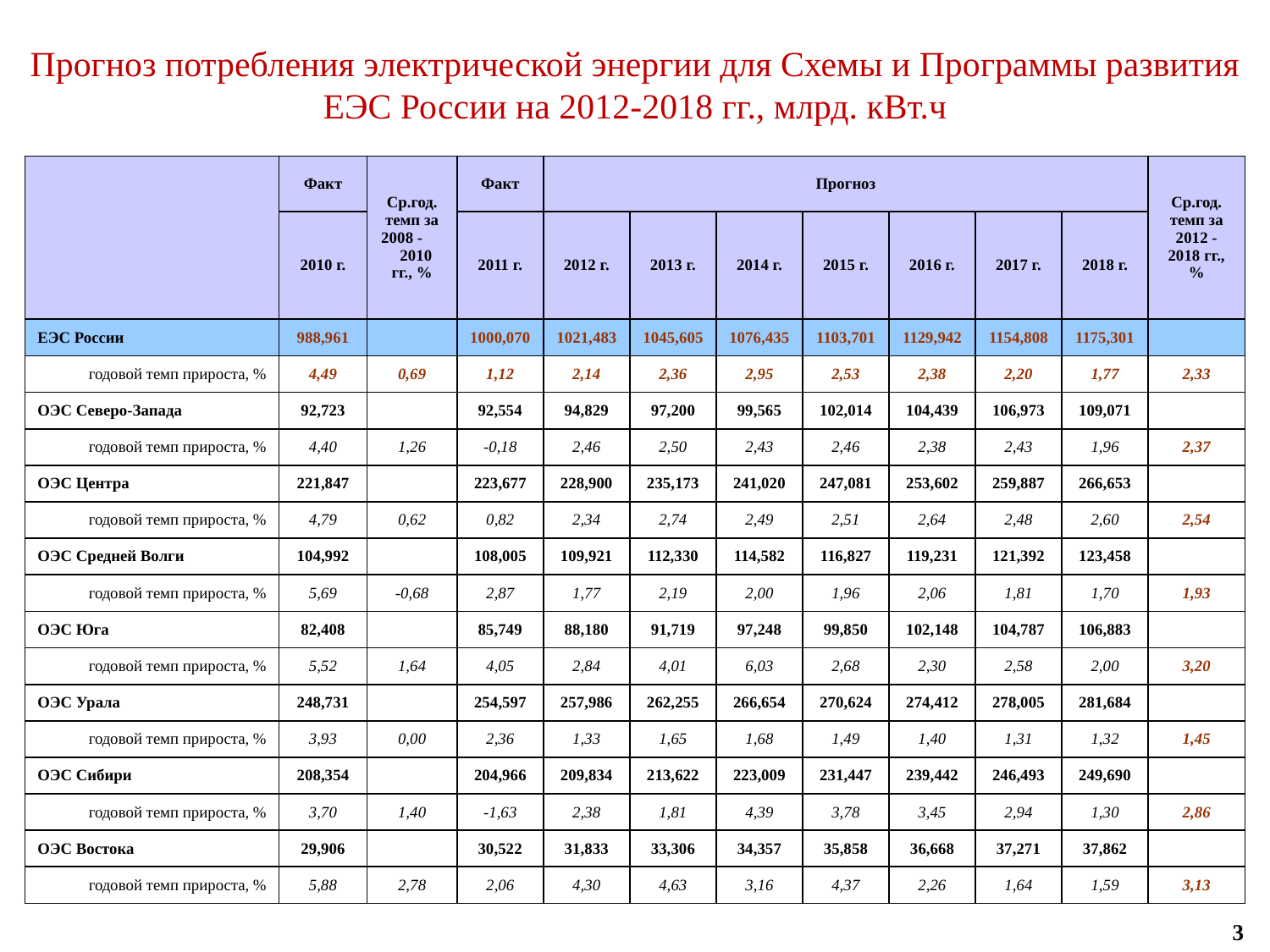

# Прогноз потребления электрической энергии для Схемы и Программы развития ЕЭС России на 2012-2018 гг., млрд. кВт.ч
|  | Факт | Ср.год. темп за 2008 - 2010 гг., % | Факт | Прогноз |  |  |  |  |  |  | Ср.год. темп за 2012 - 2018 гг., % |
| --- | --- | --- | --- | --- | --- | --- | --- | --- | --- | --- | --- |
|  | 2010 г. |  | 2011 г. | 2012 г. | 2013 г. | 2014 г. | 2015 г. | 2016 г. | 2017 г. | 2018 г. |  |
| ЕЭС России | 988,961 |  | 1000,070 | 1021,483 | 1045,605 | 1076,435 | 1103,701 | 1129,942 | 1154,808 | 1175,301 |  |
| годовой темп прироста, % | 4,49 | 0,69 | 1,12 | 2,14 | 2,36 | 2,95 | 2,53 | 2,38 | 2,20 | 1,77 | 2,33 |
| ОЭС Северо-Запада | 92,723 |  | 92,554 | 94,829 | 97,200 | 99,565 | 102,014 | 104,439 | 106,973 | 109,071 |  |
| годовой темп прироста, % | 4,40 | 1,26 | -0,18 | 2,46 | 2,50 | 2,43 | 2,46 | 2,38 | 2,43 | 1,96 | 2,37 |
| ОЭС Центра | 221,847 |  | 223,677 | 228,900 | 235,173 | 241,020 | 247,081 | 253,602 | 259,887 | 266,653 |  |
| годовой темп прироста, % | 4,79 | 0,62 | 0,82 | 2,34 | 2,74 | 2,49 | 2,51 | 2,64 | 2,48 | 2,60 | 2,54 |
| ОЭС Средней Волги | 104,992 |  | 108,005 | 109,921 | 112,330 | 114,582 | 116,827 | 119,231 | 121,392 | 123,458 |  |
| годовой темп прироста, % | 5,69 | -0,68 | 2,87 | 1,77 | 2,19 | 2,00 | 1,96 | 2,06 | 1,81 | 1,70 | 1,93 |
| ОЭС Юга | 82,408 |  | 85,749 | 88,180 | 91,719 | 97,248 | 99,850 | 102,148 | 104,787 | 106,883 |  |
| годовой темп прироста, % | 5,52 | 1,64 | 4,05 | 2,84 | 4,01 | 6,03 | 2,68 | 2,30 | 2,58 | 2,00 | 3,20 |
| ОЭС Урала | 248,731 |  | 254,597 | 257,986 | 262,255 | 266,654 | 270,624 | 274,412 | 278,005 | 281,684 |  |
| годовой темп прироста, % | 3,93 | 0,00 | 2,36 | 1,33 | 1,65 | 1,68 | 1,49 | 1,40 | 1,31 | 1,32 | 1,45 |
| ОЭС Сибири | 208,354 |  | 204,966 | 209,834 | 213,622 | 223,009 | 231,447 | 239,442 | 246,493 | 249,690 |  |
| годовой темп прироста, % | 3,70 | 1,40 | -1,63 | 2,38 | 1,81 | 4,39 | 3,78 | 3,45 | 2,94 | 1,30 | 2,86 |
| ОЭС Востока | 29,906 |  | 30,522 | 31,833 | 33,306 | 34,357 | 35,858 | 36,668 | 37,271 | 37,862 |  |
| годовой темп прироста, % | 5,88 | 2,78 | 2,06 | 4,30 | 4,63 | 3,16 | 4,37 | 2,26 | 1,64 | 1,59 | 3,13 |
3